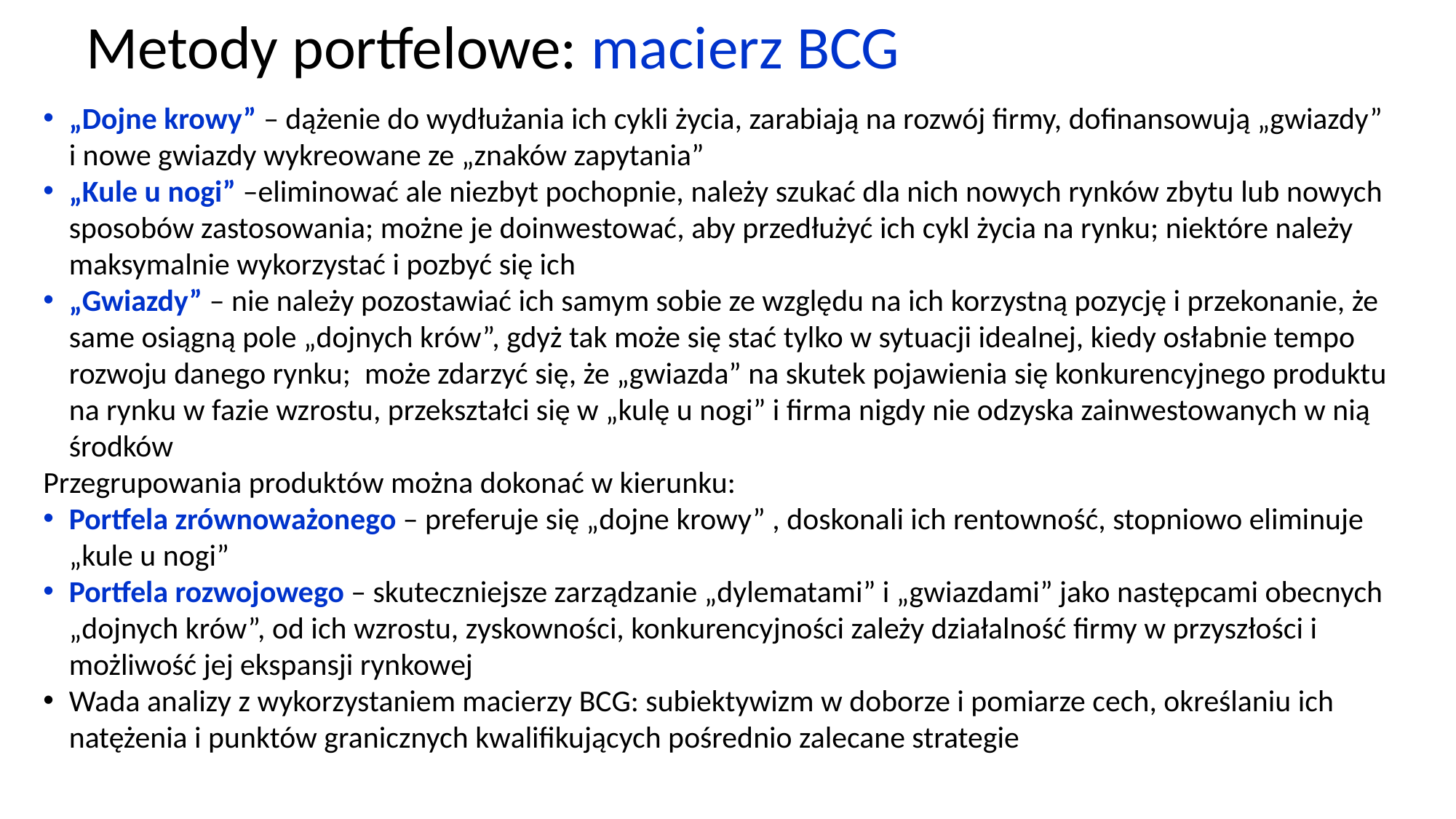

# Metody portfelowe: macierz BCG
„Dojne krowy” – dążenie do wydłużania ich cykli życia, zarabiają na rozwój firmy, dofinansowują „gwiazdy” i nowe gwiazdy wykreowane ze „znaków zapytania”
„Kule u nogi” –eliminować ale niezbyt pochopnie, należy szukać dla nich nowych rynków zbytu lub nowych sposobów zastosowania; możne je doinwestować, aby przedłużyć ich cykl życia na rynku; niektóre należy maksymalnie wykorzystać i pozbyć się ich
„Gwiazdy” – nie należy pozostawiać ich samym sobie ze względu na ich korzystną pozycję i przekonanie, że same osiągną pole „dojnych krów”, gdyż tak może się stać tylko w sytuacji idealnej, kiedy osłabnie tempo rozwoju danego rynku;  może zdarzyć się, że „gwiazda” na skutek pojawienia się konkurencyjnego produktu na rynku w fazie wzrostu, przekształci się w „kulę u nogi” i firma nigdy nie odzyska zainwestowanych w nią środków
Przegrupowania produktów można dokonać w kierunku:
Portfela zrównoważonego – preferuje się „dojne krowy” , doskonali ich rentowność, stopniowo eliminuje „kule u nogi”
Portfela rozwojowego – skuteczniejsze zarządzanie „dylematami” i „gwiazdami” jako następcami obecnych „dojnych krów”, od ich wzrostu, zyskowności, konkurencyjności zależy działalność firmy w przyszłości i możliwość jej ekspansji rynkowej
Wada analizy z wykorzystaniem macierzy BCG: subiektywizm w doborze i pomiarze cech, określaniu ich natężenia i punktów granicznych kwalifikujących pośrednio zalecane strategie